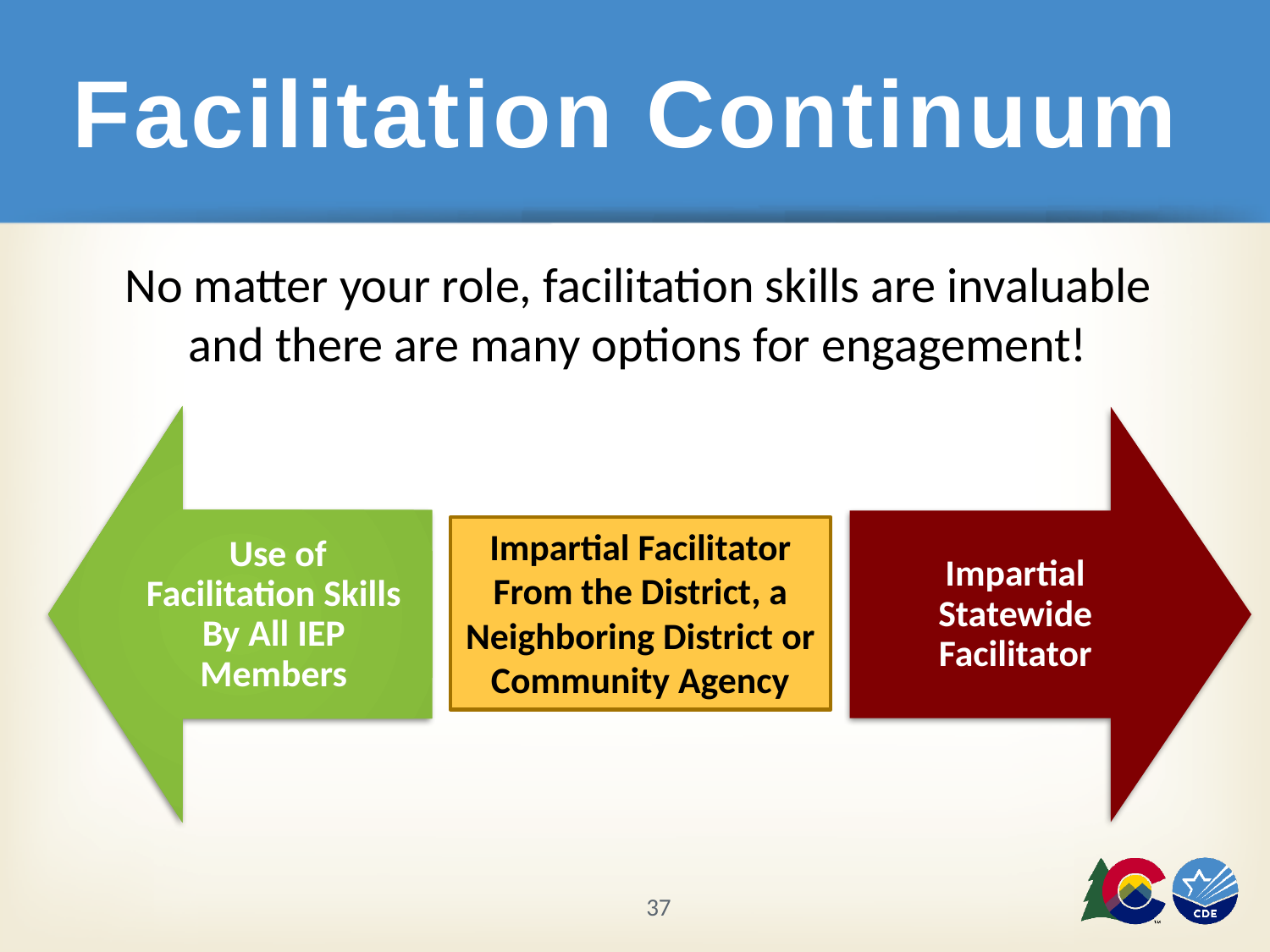

Facilitation Continuum
No matter your role, facilitation skills are invaluable and there are many options for engagement!

 Use of Facilitation Skills By All IEP Members
Impartial Statewide Facilitator

Impartial Facilitator From the District, a Neighboring District or Community Agency